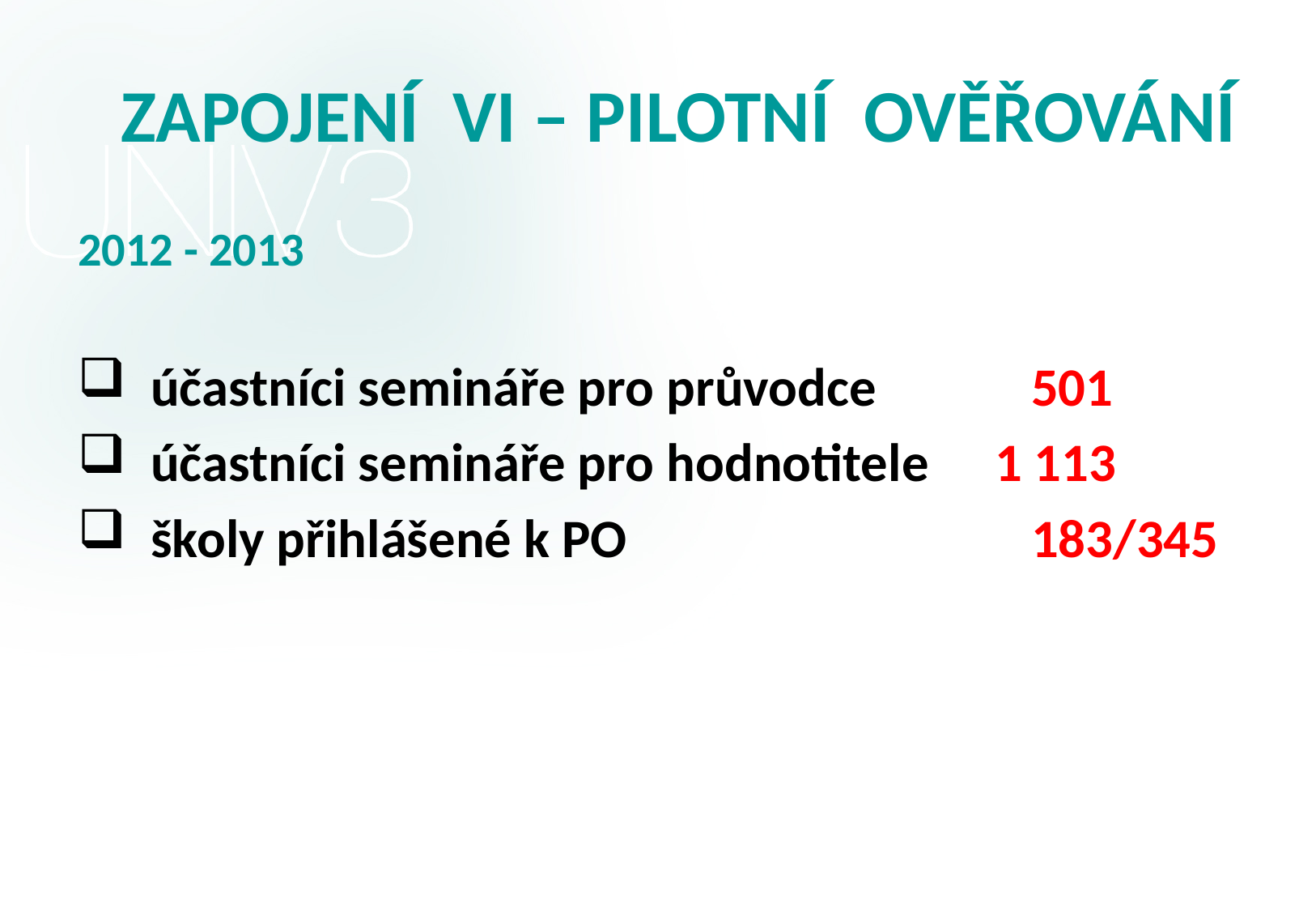

# ZAPOJENÍ  VI – PILOTNÍ  OVĚŘOVÁNÍ
2012 - 2013

  účastníci semináře pro průvodce
  účastníci semináře pro hodnotitele
  školy přihlášené k PO

   501
1 113
   183/345